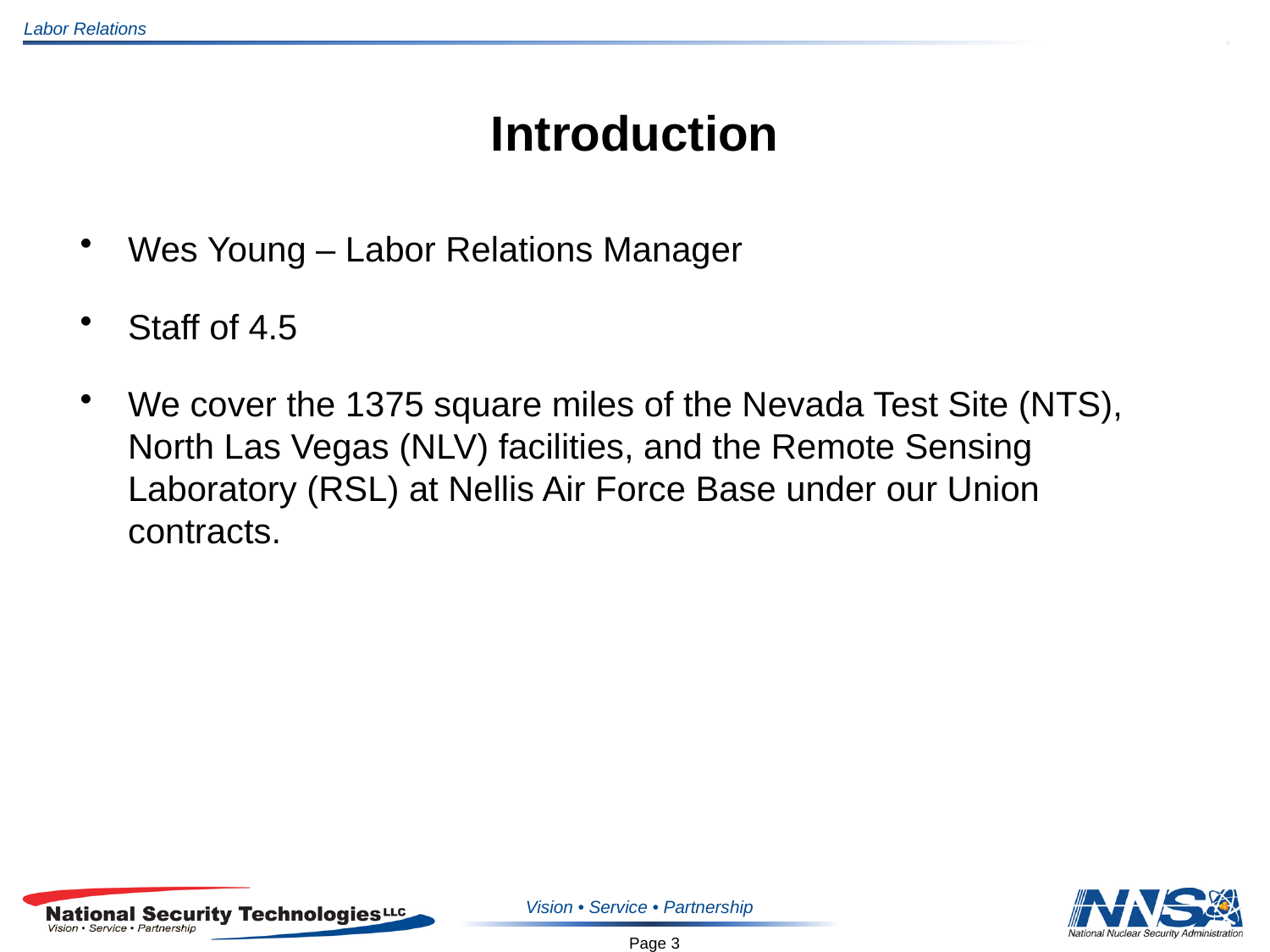

# Introduction
Wes Young – Labor Relations Manager
Staff of 4.5
We cover the 1375 square miles of the Nevada Test Site (NTS), North Las Vegas (NLV) facilities, and the Remote Sensing Laboratory (RSL) at Nellis Air Force Base under our Union contracts.
Vision • Service • Partnership